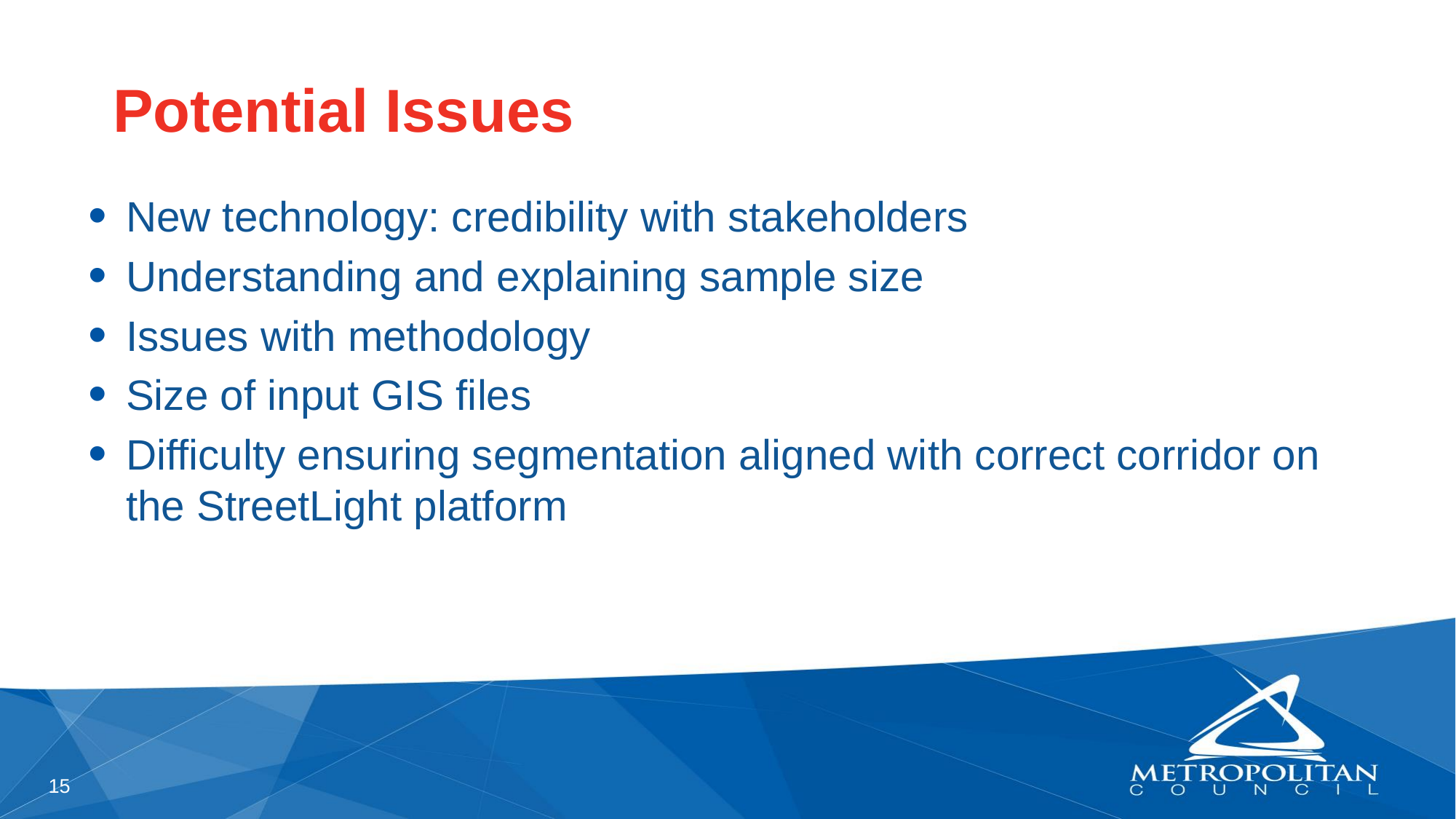

# Potential Issues
New technology: credibility with stakeholders
Understanding and explaining sample size
Issues with methodology
Size of input GIS files
Difficulty ensuring segmentation aligned with correct corridor on the StreetLight platform